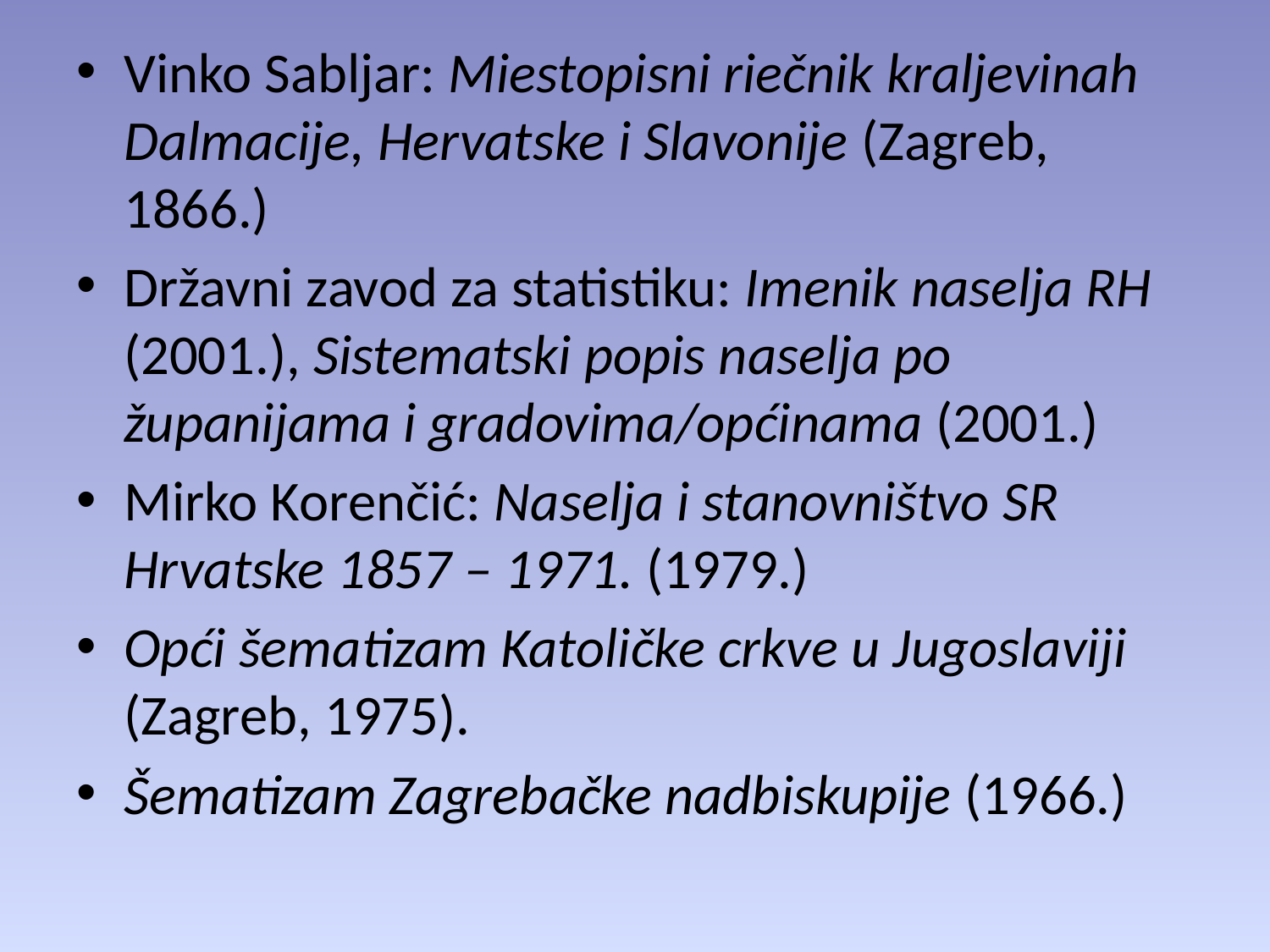

Vinko Sabljar: Miestopisni riečnik kraljevinah Dalmacije, Hervatske i Slavonije (Zagreb, 1866.)
Državni zavod za statistiku: Imenik naselja RH (2001.), Sistematski popis naselja po županijama i gradovima/općinama (2001.)
Mirko Korenčić: Naselja i stanovništvo SR Hrvatske 1857 – 1971. (1979.)
Opći šematizam Katoličke crkve u Jugoslaviji (Zagreb, 1975).
Šematizam Zagrebačke nadbiskupije (1966.)